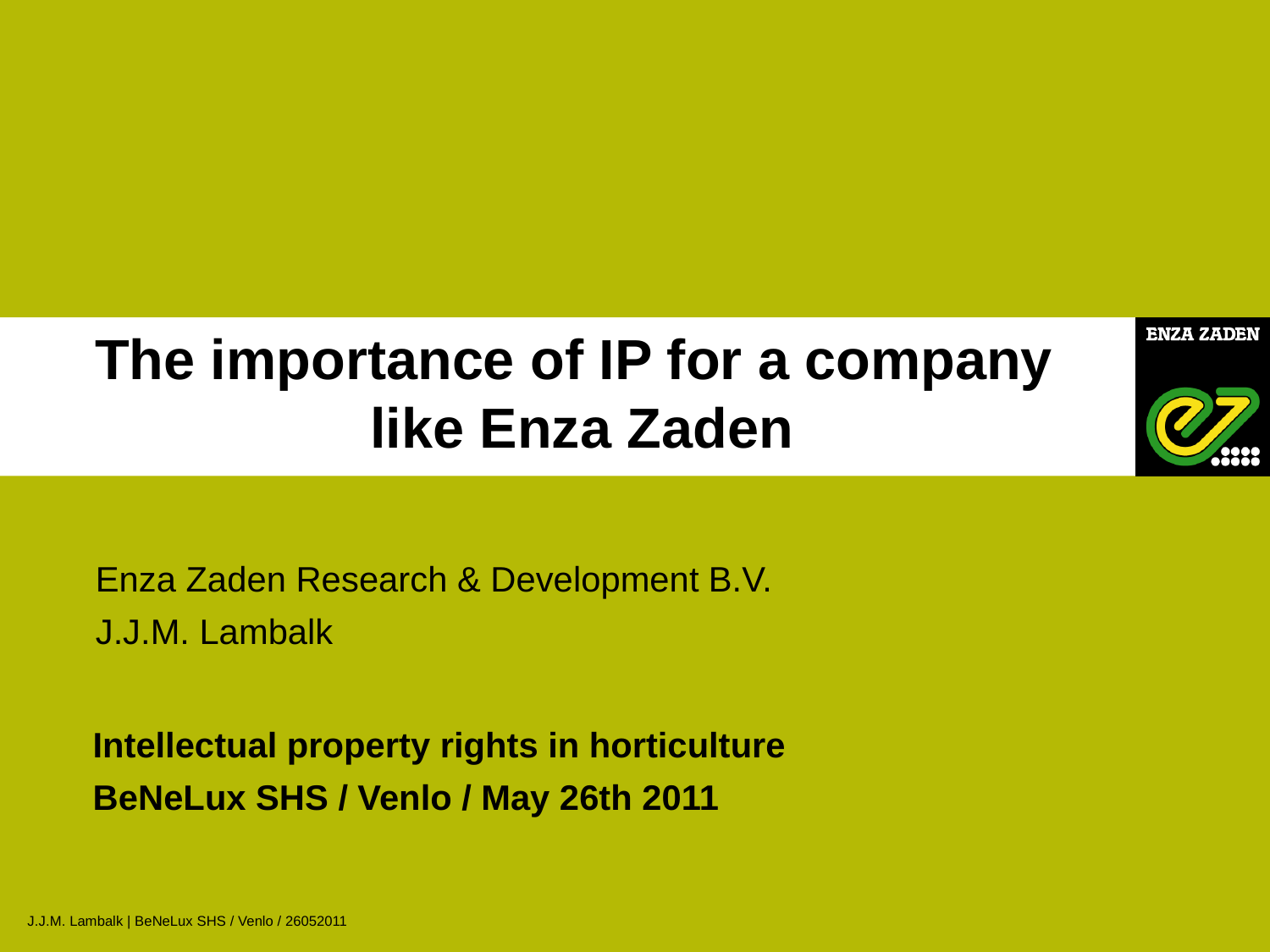

The importance of IP for a company
like Enza Zaden
Enza Zaden Research & Development B.V.
J.J.M. Lambalk
Intellectual property rights in horticulture
BeNeLux SHS / Venlo / May 26th 2011
J.J.M. Lambalk | BeNeLux SHS / Venlo / 26052011